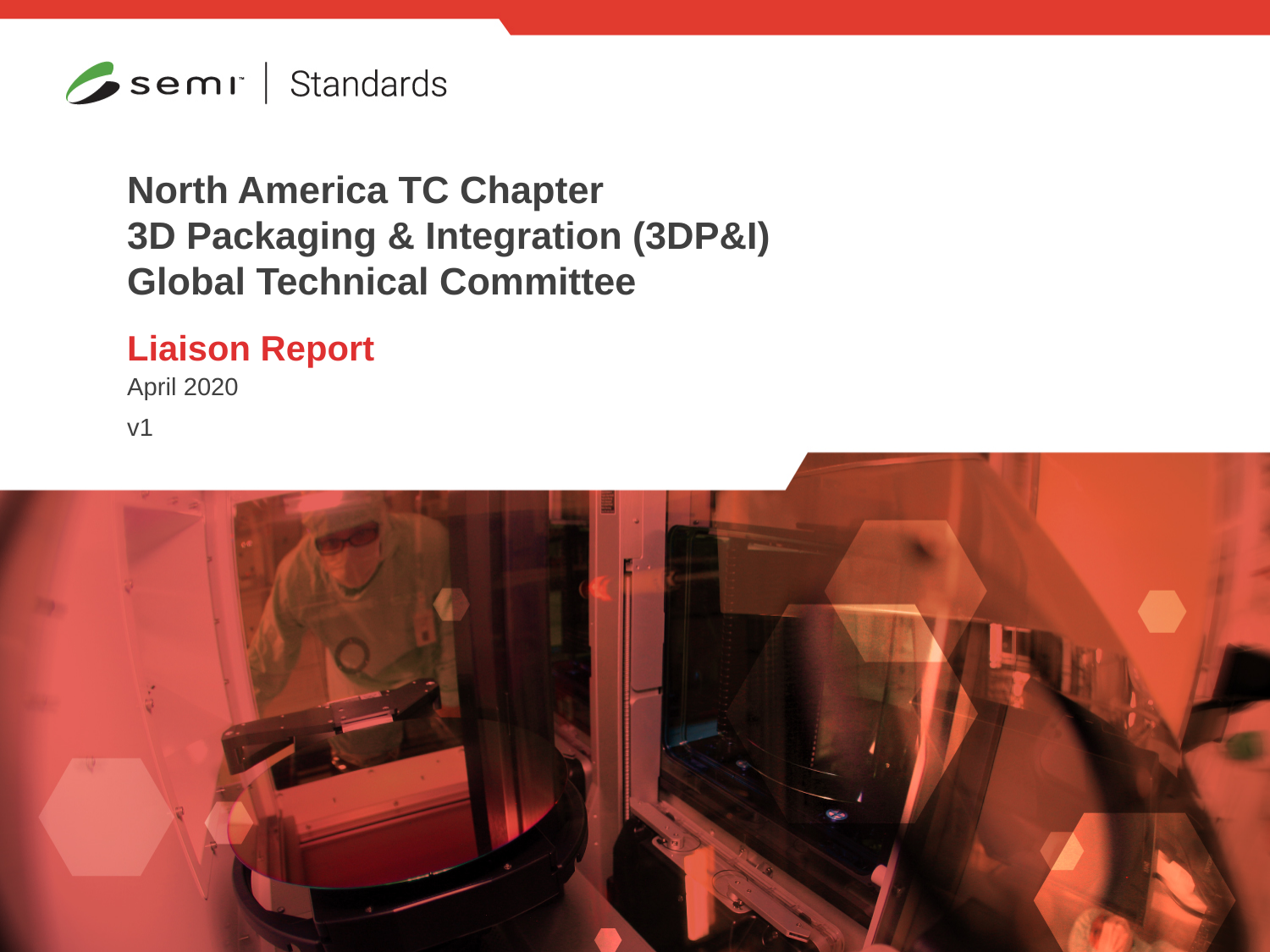

# North America TC Chapter 3D Packaging & Integration (3DP&I) Global Technical Committee
Liaison Report
April 2020
v1